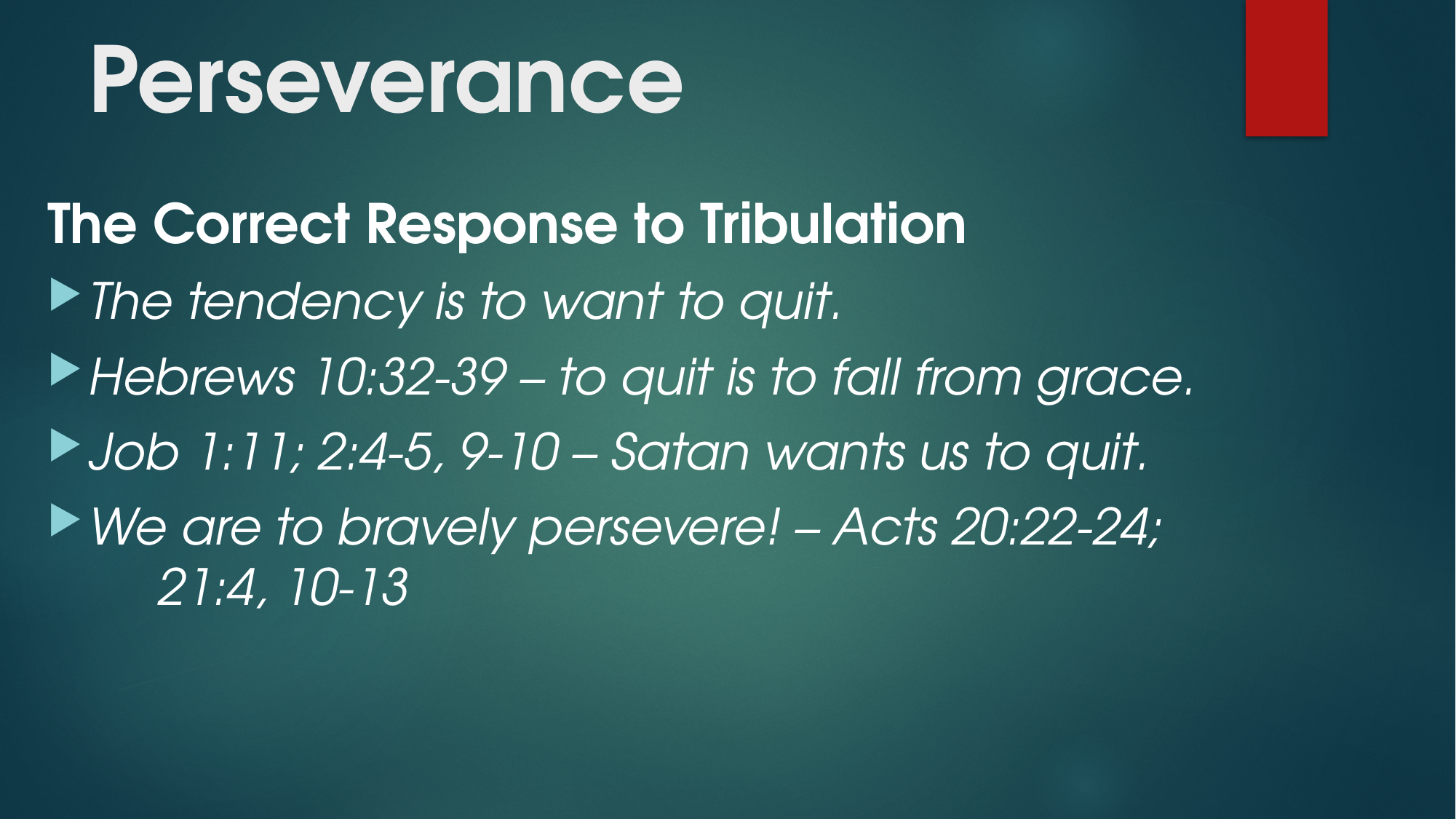

# Perseverance
The Correct Response to Tribulation
The tendency is to want to quit.
Hebrews 10:32-39 – to quit is to fall from grace.
Job 1:11; 2:4-5, 9-10 – Satan wants us to quit.
We are to bravely persevere! – Acts 20:22-24;                        21:4, 10-13